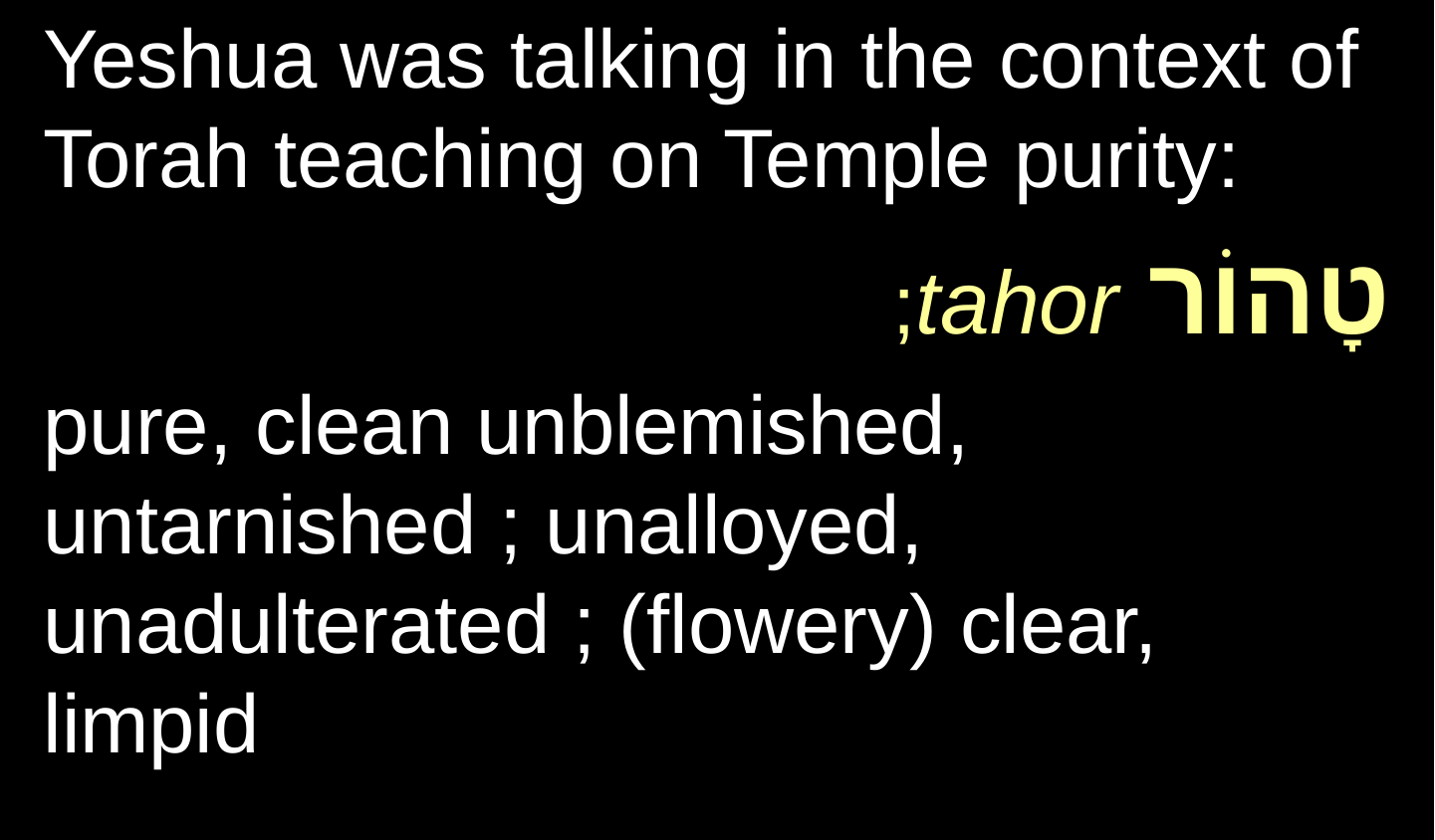

Yeshua was talking in the context of Torah teaching on Temple purity:
טָהוֹר tahor;
pure, clean unblemished, untarnished ; unalloyed, unadulterated ; (flowery) clear, limpid